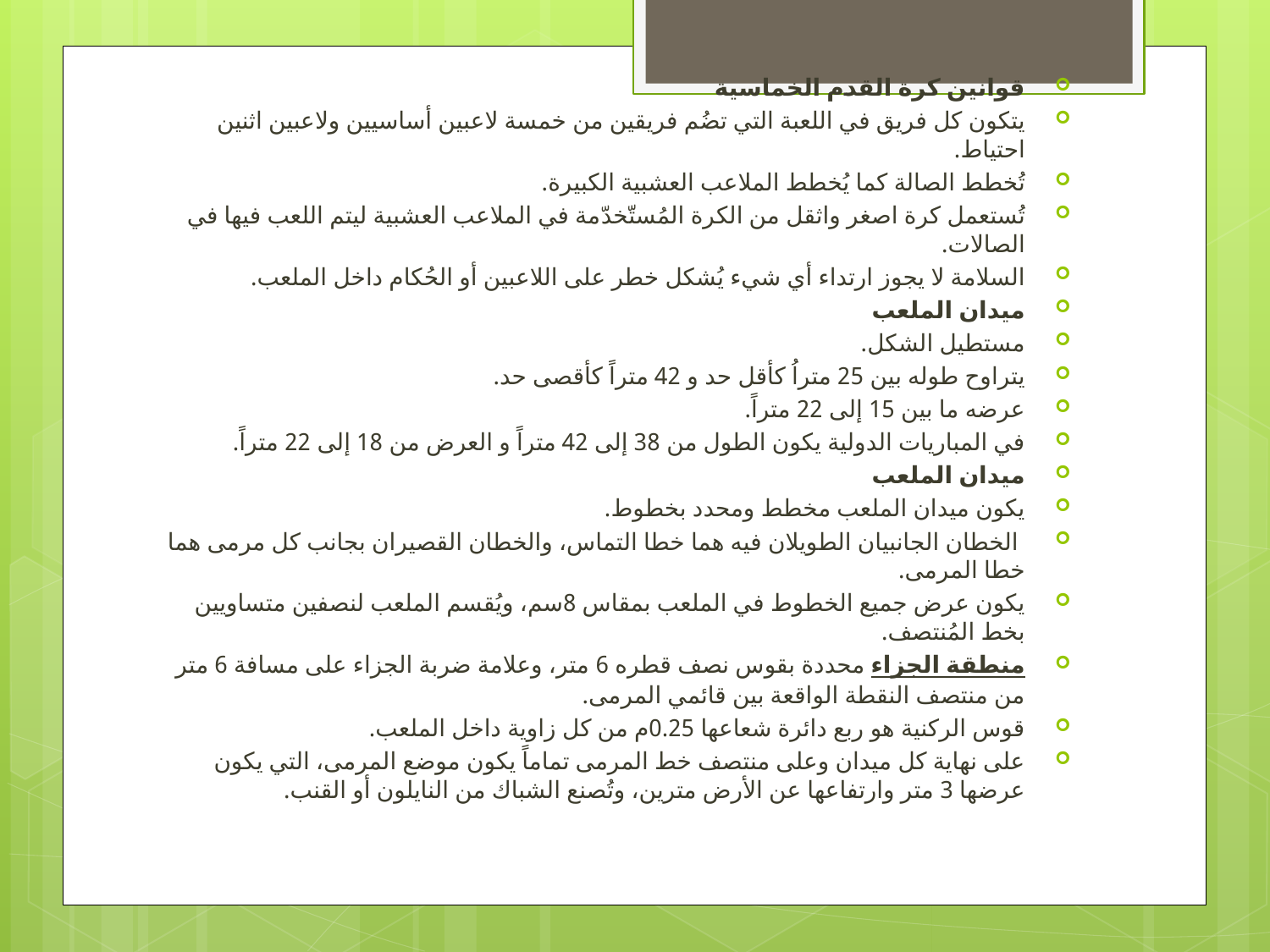

قوانين كرة القدم الخماسية
يتكون كل فريق في اللعبة التي تضُم فريقين من خمسة لاعبين أساسيين ولاعبين اثنين احتياط.
تُخطط الصالة كما يُخطط الملاعب العشبية الكبيرة.
تُستعمل كرة اصغر واثقل من الكرة المُستّخدّمة في الملاعب العشبية ليتم اللعب فيها في الصالات.
السلامة لا يجوز ارتداء أي شيء يُشكل خطر على اللاعبين أو الحُكام داخل الملعب.
ميدان الملعب
مستطيل الشكل.
يتراوح طوله بين 25 متراُ كأقل حد و 42 متراً كأقصى حد.
عرضه ما بين 15 إلى 22 متراً.
في المباريات الدولية يكون الطول من 38 إلى 42 متراً و العرض من 18 إلى 22 متراً.
ميدان الملعب
يكون ميدان الملعب مخطط ومحدد بخطوط.
 الخطان الجانبيان الطويلان فيه هما خطا التماس، والخطان القصيران بجانب كل مرمى هما خطا المرمى.
يكون عرض جميع الخطوط في الملعب بمقاس 8سم، ويُقسم الملعب لنصفين متساويين بخط المُنتصف.
منطقة الجزاء محددة بقوس نصف قطره 6 متر، وعلامة ضربة الجزاء على مسافة 6 متر من منتصف النقطة الواقعة بين قائمي المرمى.
قوس الركنية هو ربع دائرة شعاعها 0.25م من كل زاوية داخل الملعب.
على نهاية كل ميدان وعلى منتصف خط المرمى تماماً يكون موضع المرمى، التي يكون عرضها 3 متر وارتفاعها عن الأرض مترين، وتُصنع الشباك من النايلون أو القنب.